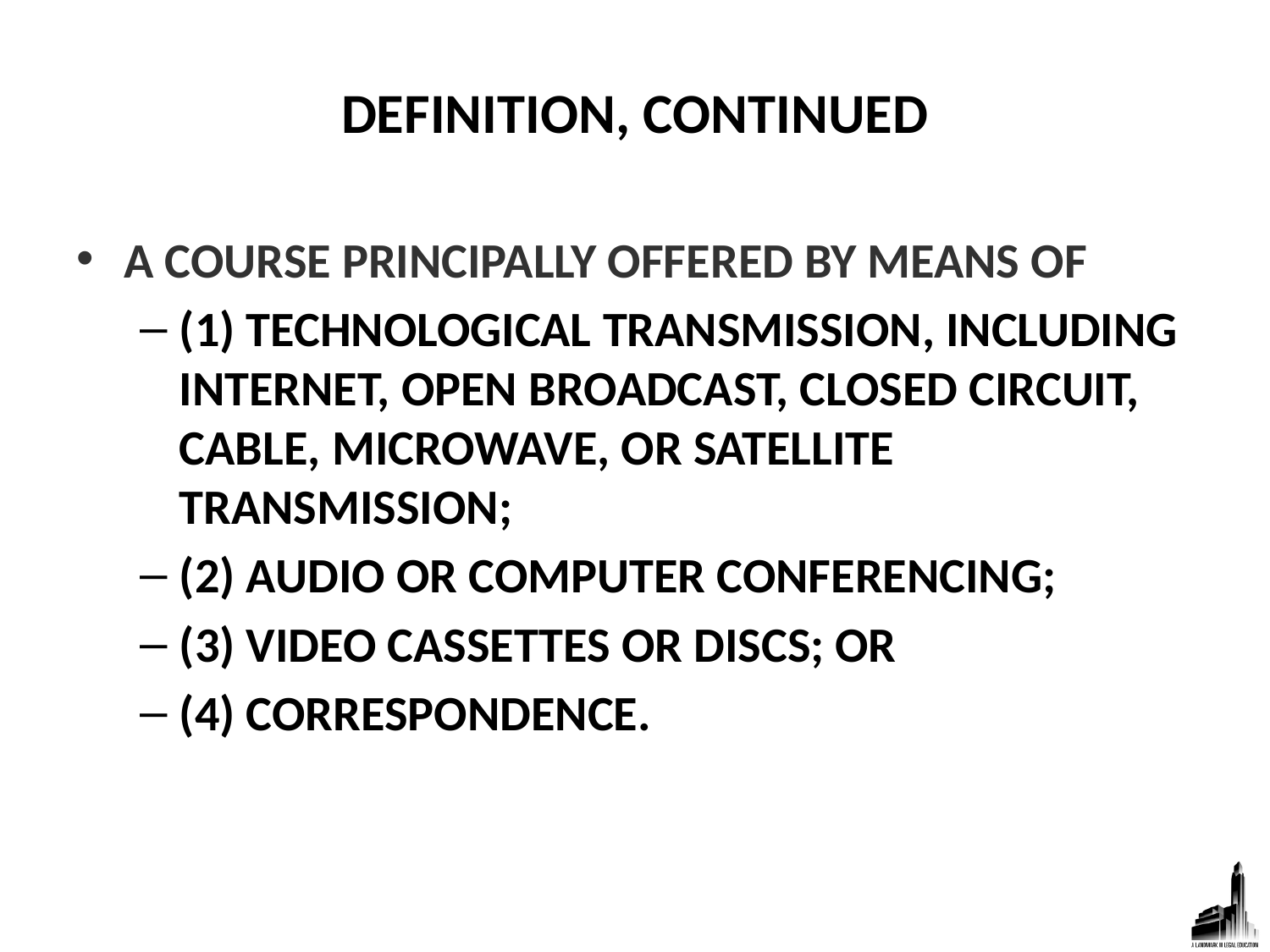

# DEFINITION, CONTINUED
A COURSE PRINCIPALLY OFFERED BY MEANS OF
(1) technological transmission, including Internet, open broadcast, closed circuit, cable, microwave, or satellite transmission;
(2) audio or computer conferencing;
(3) video cassettes or discs; or
(4) correspondence.